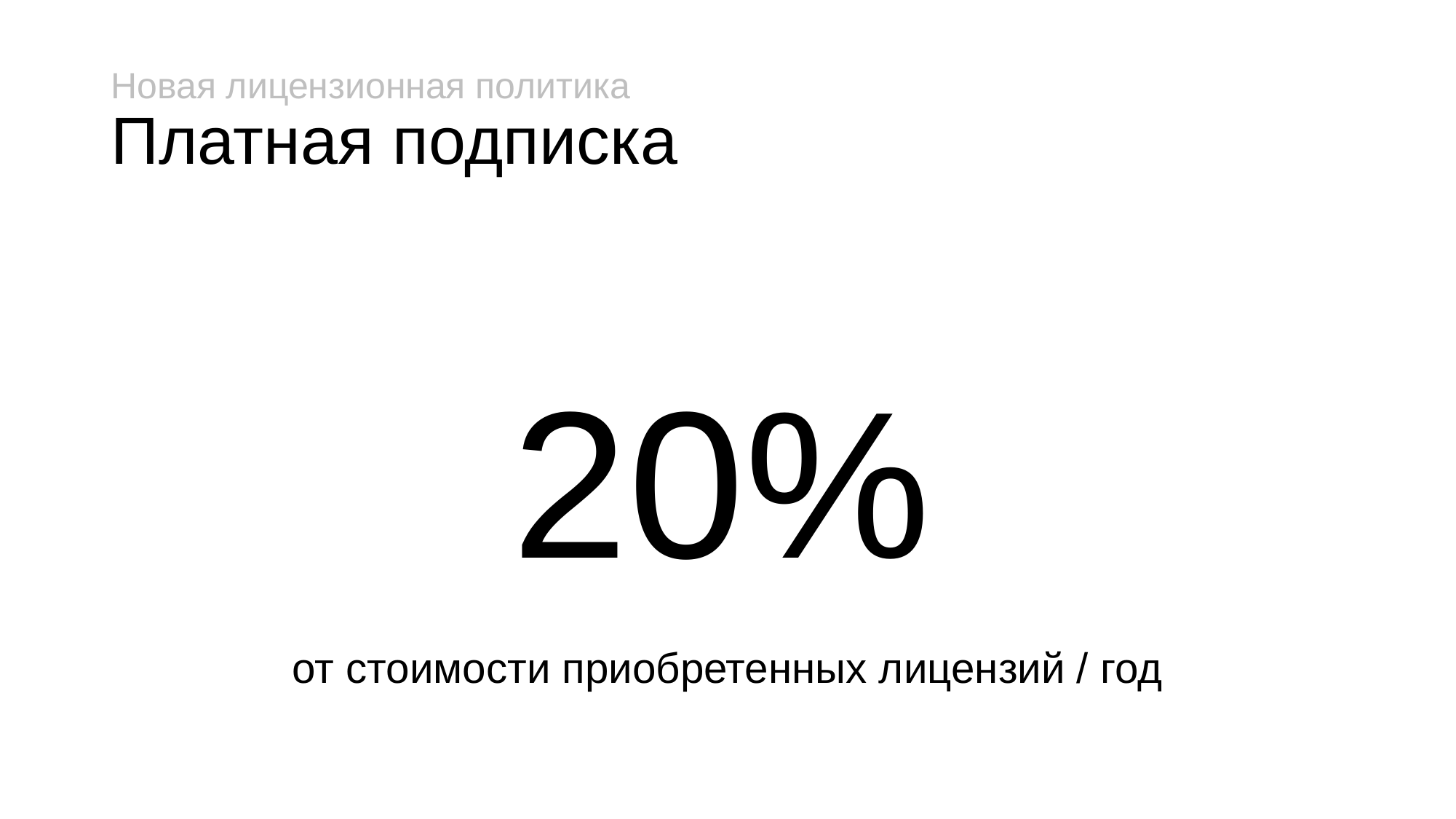

# Новая лицензионная политика Платная подписка
20%
от стоимости приобретенных лицензий / год